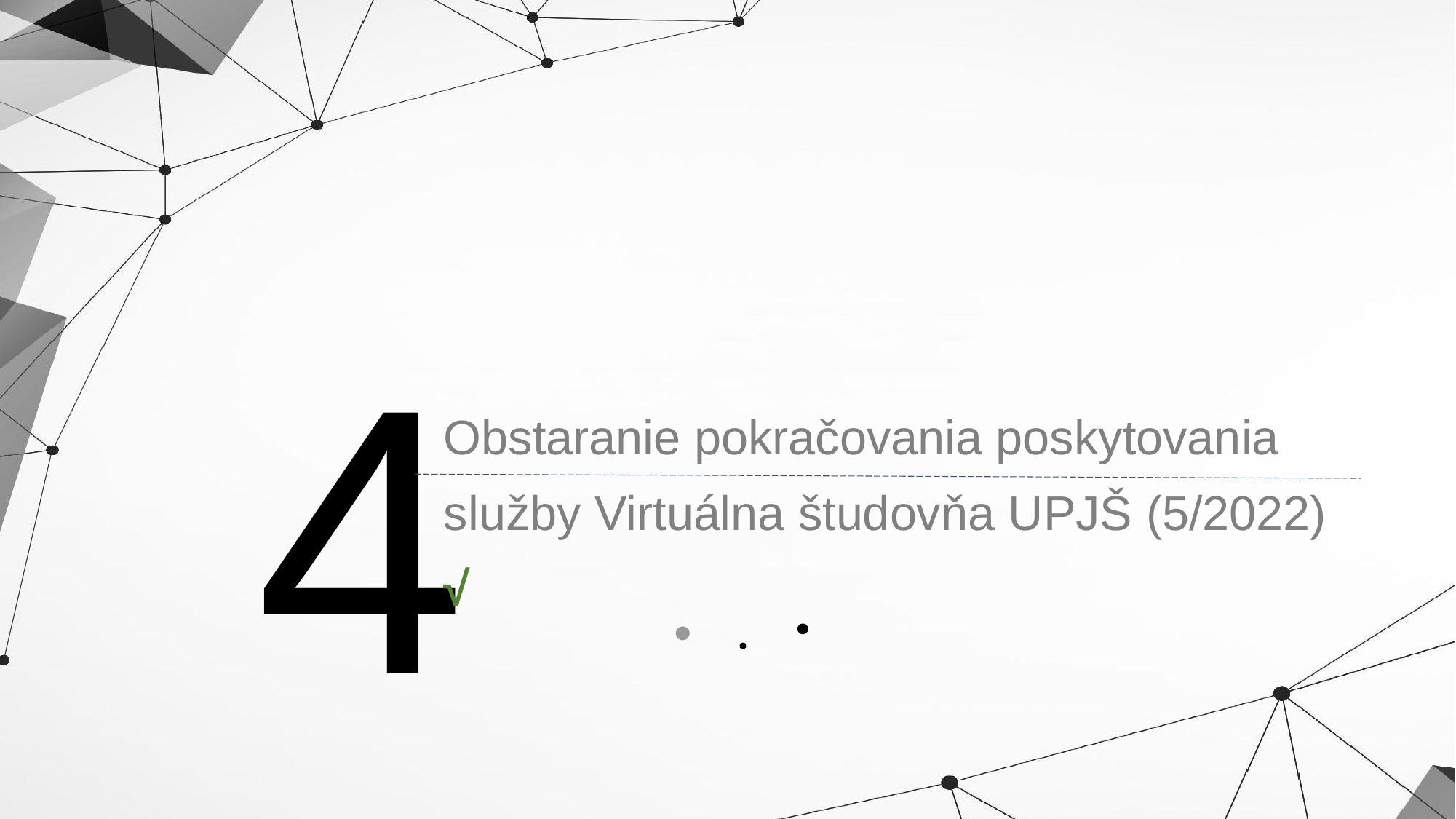

4

Obstaranie pokračovania poskytovania služby Virtuálna študovňa UPJŠ (5/2022) √